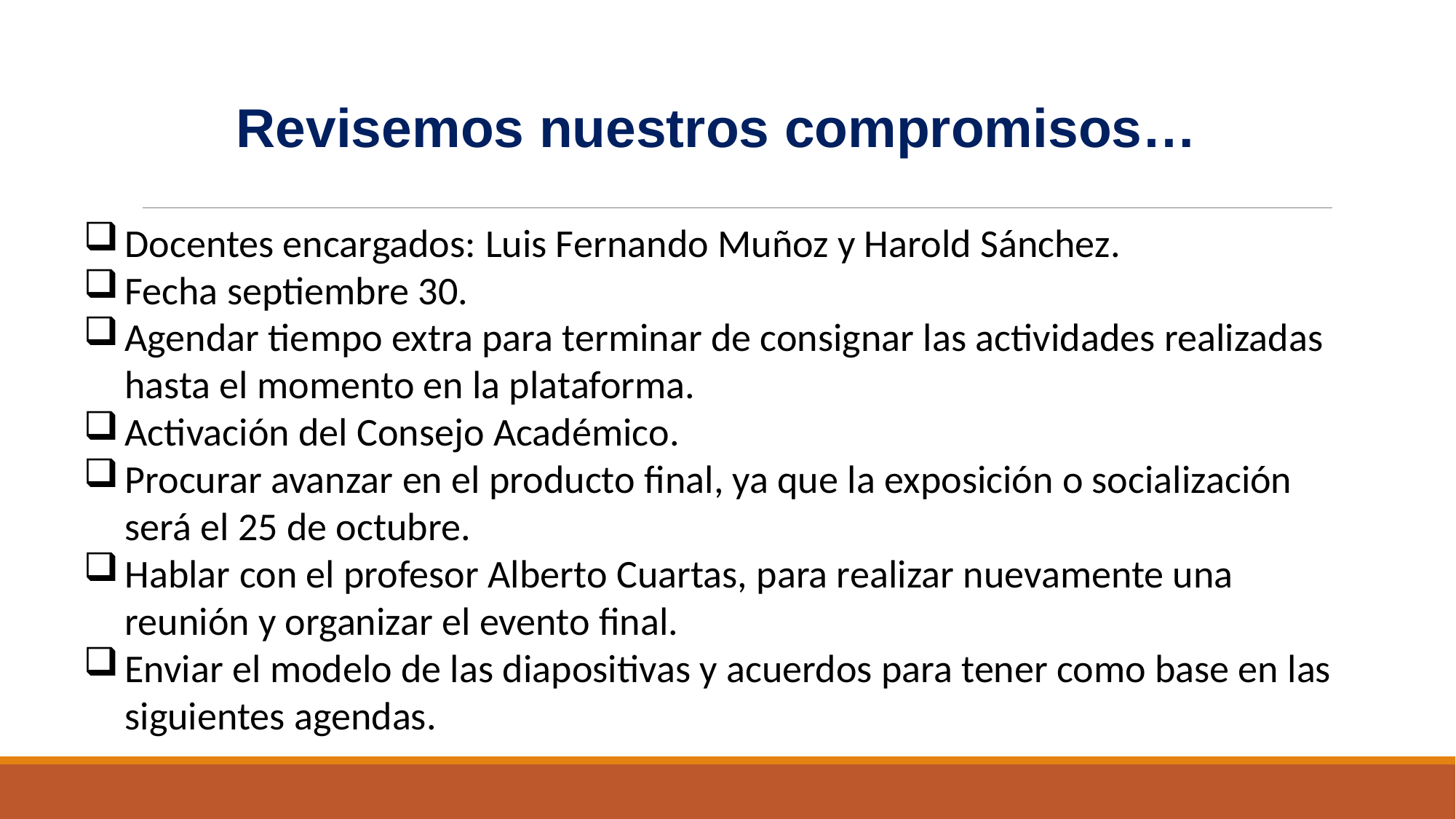

Revisemos nuestros compromisos…
Docentes encargados: Luis Fernando Muñoz y Harold Sánchez.
Fecha septiembre 30.
Agendar tiempo extra para terminar de consignar las actividades realizadas hasta el momento en la plataforma.
Activación del Consejo Académico.
Procurar avanzar en el producto final, ya que la exposición o socialización será el 25 de octubre.
Hablar con el profesor Alberto Cuartas, para realizar nuevamente una reunión y organizar el evento final.
Enviar el modelo de las diapositivas y acuerdos para tener como base en las siguientes agendas.